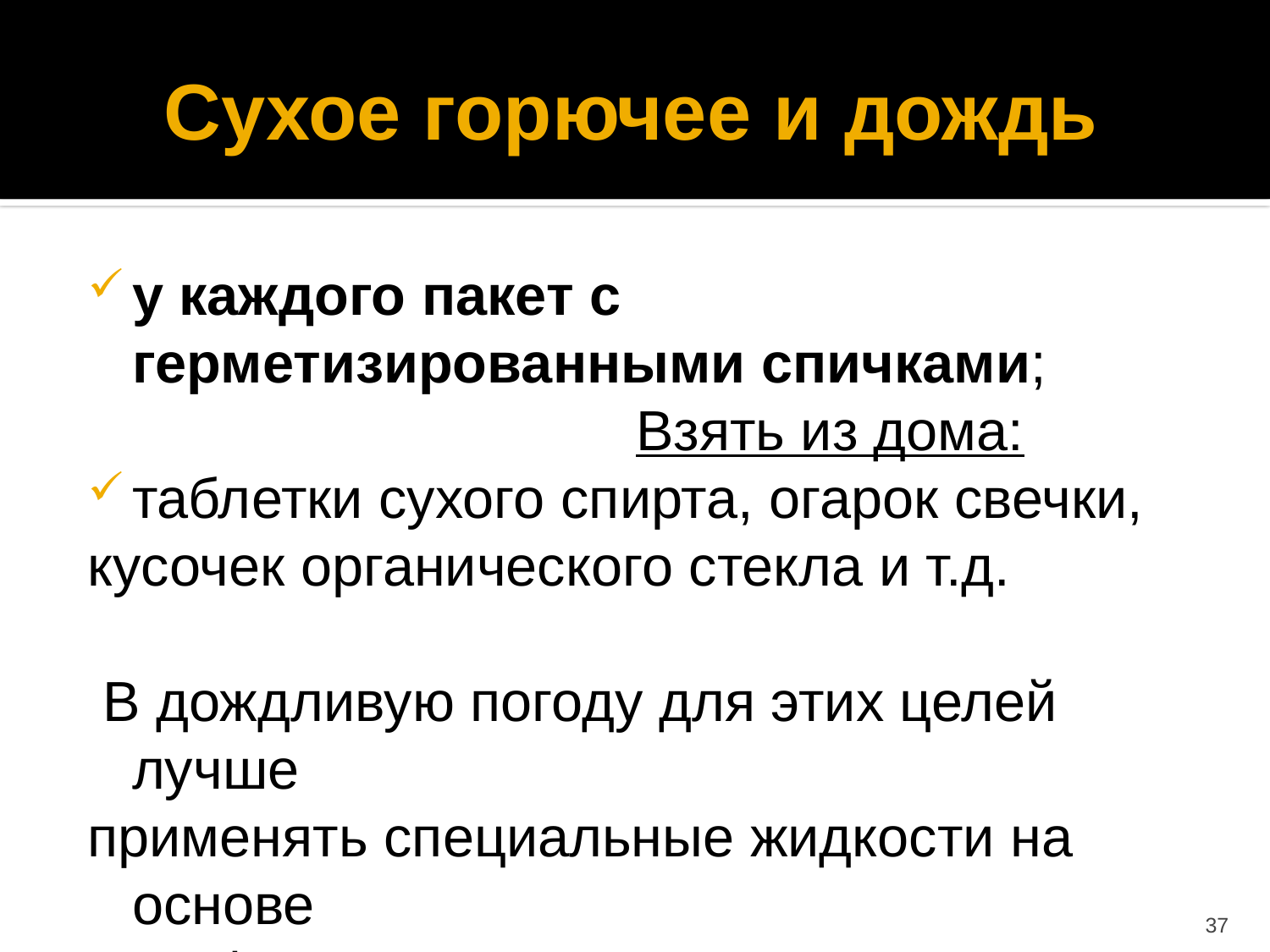

# Сухое горючее и дождь
у каждого пакет с герметизированными спичками;
                                   Взять из дома:
таблетки сухого спирта, огарок свечки,
кусочек органического стекла и т.д.

 В дождливую погоду для этих целей лучше
применять специальные жидкости на основе
парафинов типа Forester
37